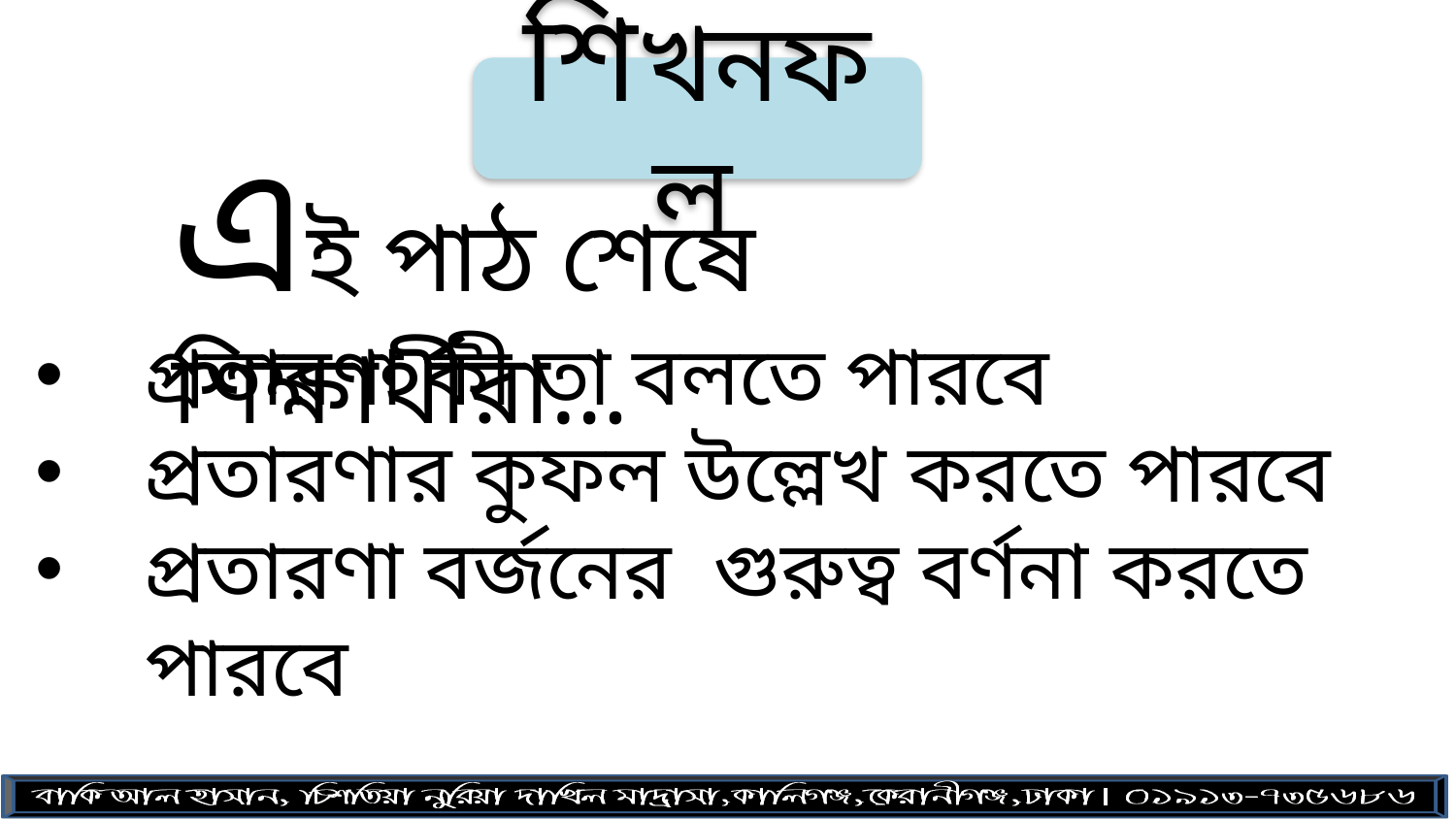

শিখনফল
এই পাঠ শেষে শিক্ষার্থীরা…

প্রতারণা কী তা বলতে পারবে
প্রতারণার কুফল উল্লেখ করতে পারবে
প্রতারণা বর্জনের  গুরুত্ব বর্ণনা করতে পারবে

6